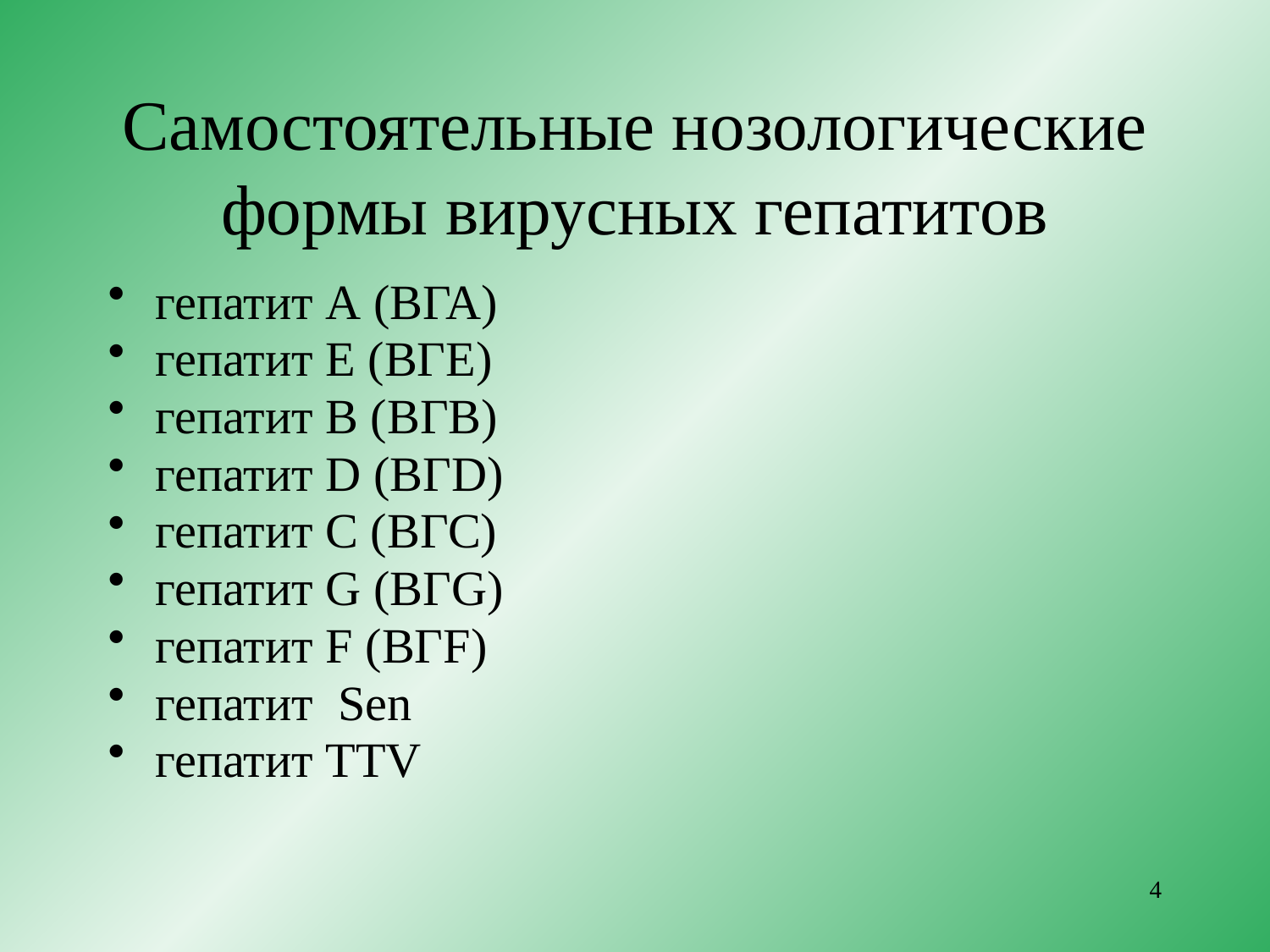

# Самостоятельные нозологические формы вирусных гепатитов
гепатит А (ВГА)
гепатит Е (ВГЕ)
гепатит В (ВГВ)
гепатит D (ВГD)
гепатит С (ВГС)
гепатит G (BГG)
гепатит F (ВГF)
гепатит  Sen
гепатит TTV

4